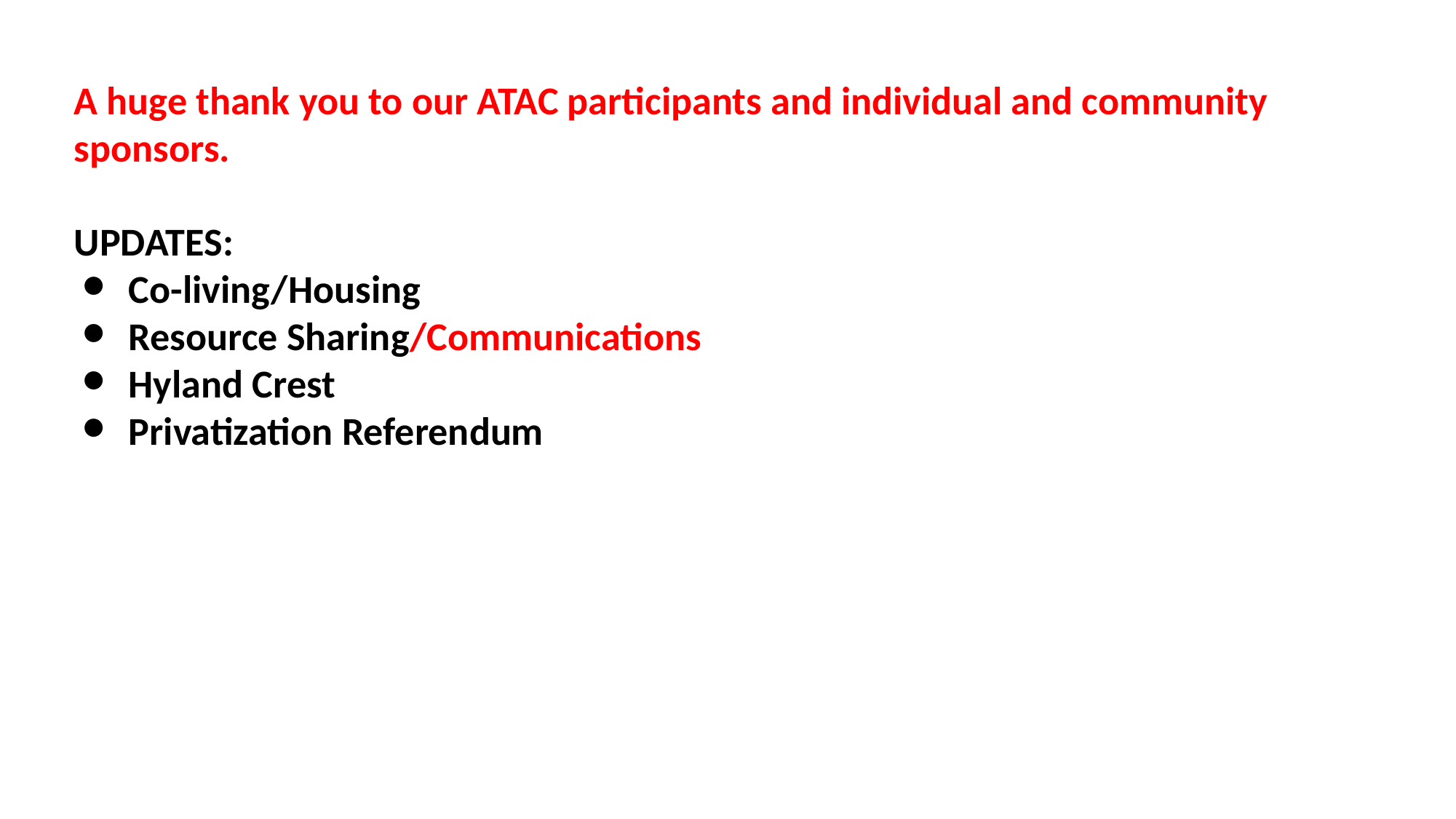

A huge thank you to our ATAC participants and individual and community sponsors.

UPDATES:
Co-living/Housing
Resource Sharing/Communications
Hyland Crest
Privatization Referendum